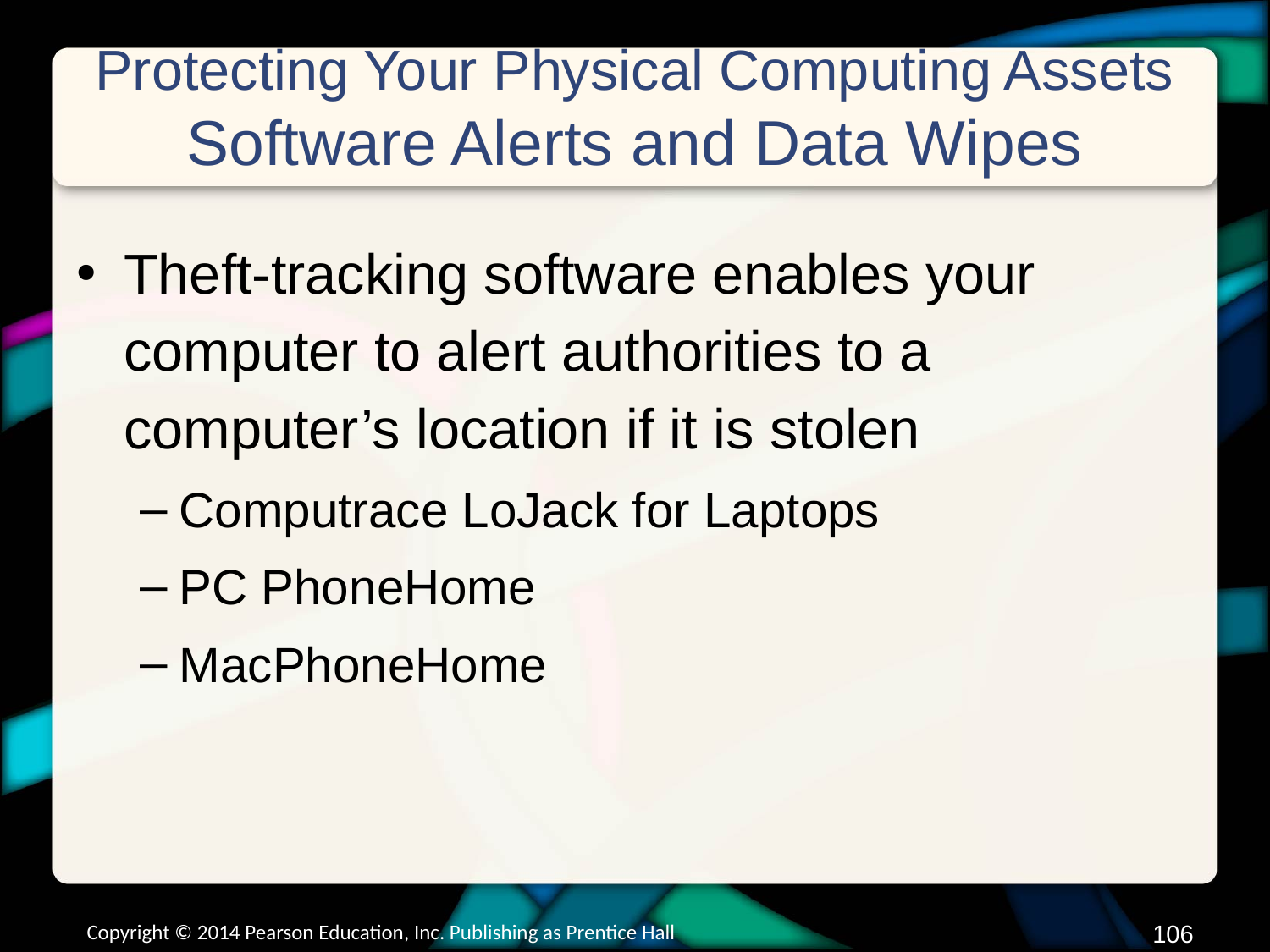

# Protecting Your Physical Computing Assets Software Alerts and Data Wipes
Theft-tracking software enables your computer to alert authorities to a computer’s location if it is stolen
Computrace LoJack for Laptops
PC PhoneHome
MacPhoneHome
Copyright © 2014 Pearson Education, Inc. Publishing as Prentice Hall
106